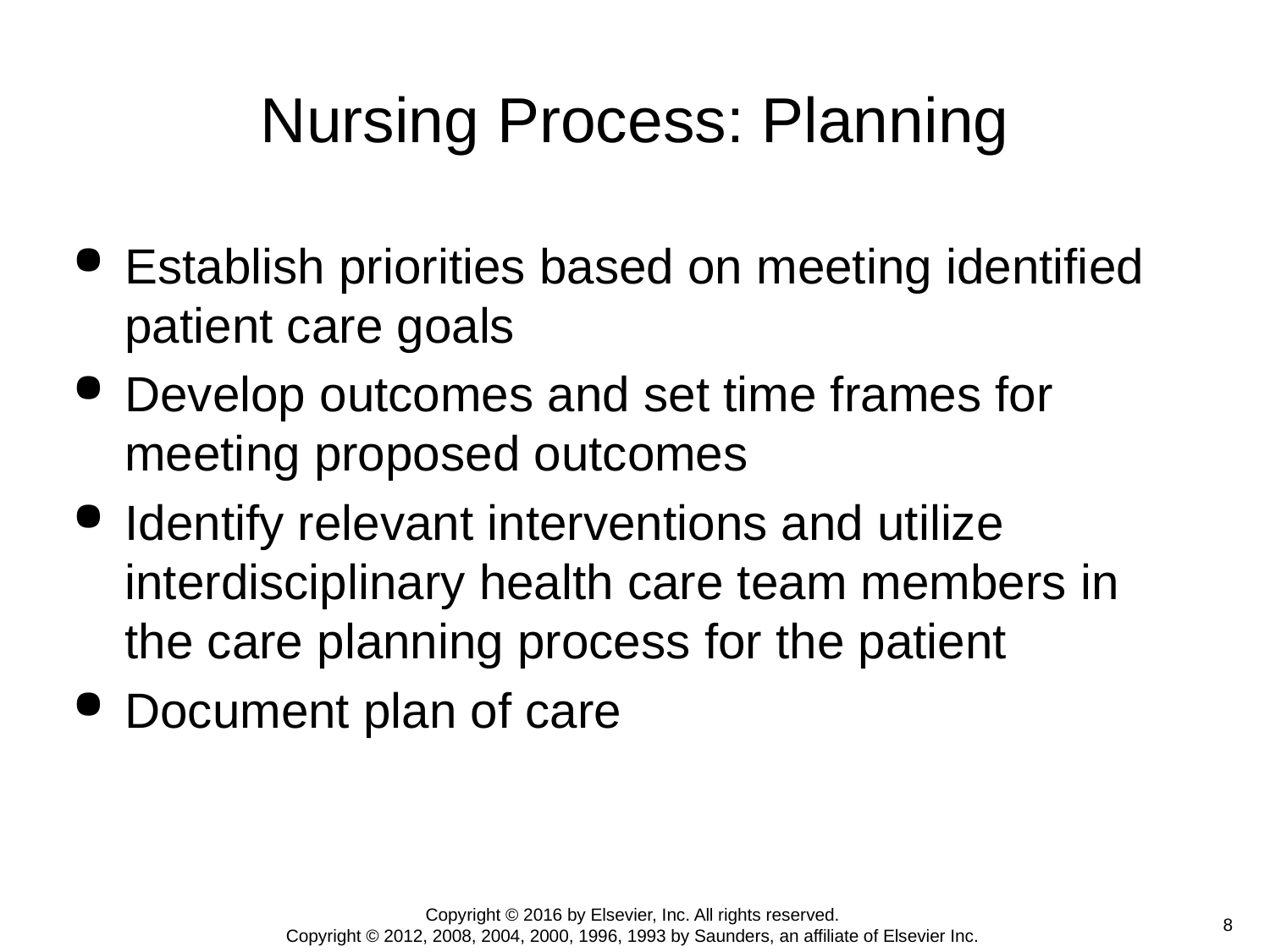

# Nursing Process: Planning
Establish priorities based on meeting identified patient care goals
Develop outcomes and set time frames for meeting proposed outcomes
Identify relevant interventions and utilize interdisciplinary health care team members in the care planning process for the patient
Document plan of care
Copyright © 2016 by Elsevier, Inc. All rights reserved.
Copyright © 2012, 2008, 2004, 2000, 1996, 1993 by Saunders, an affiliate of Elsevier Inc.
 8